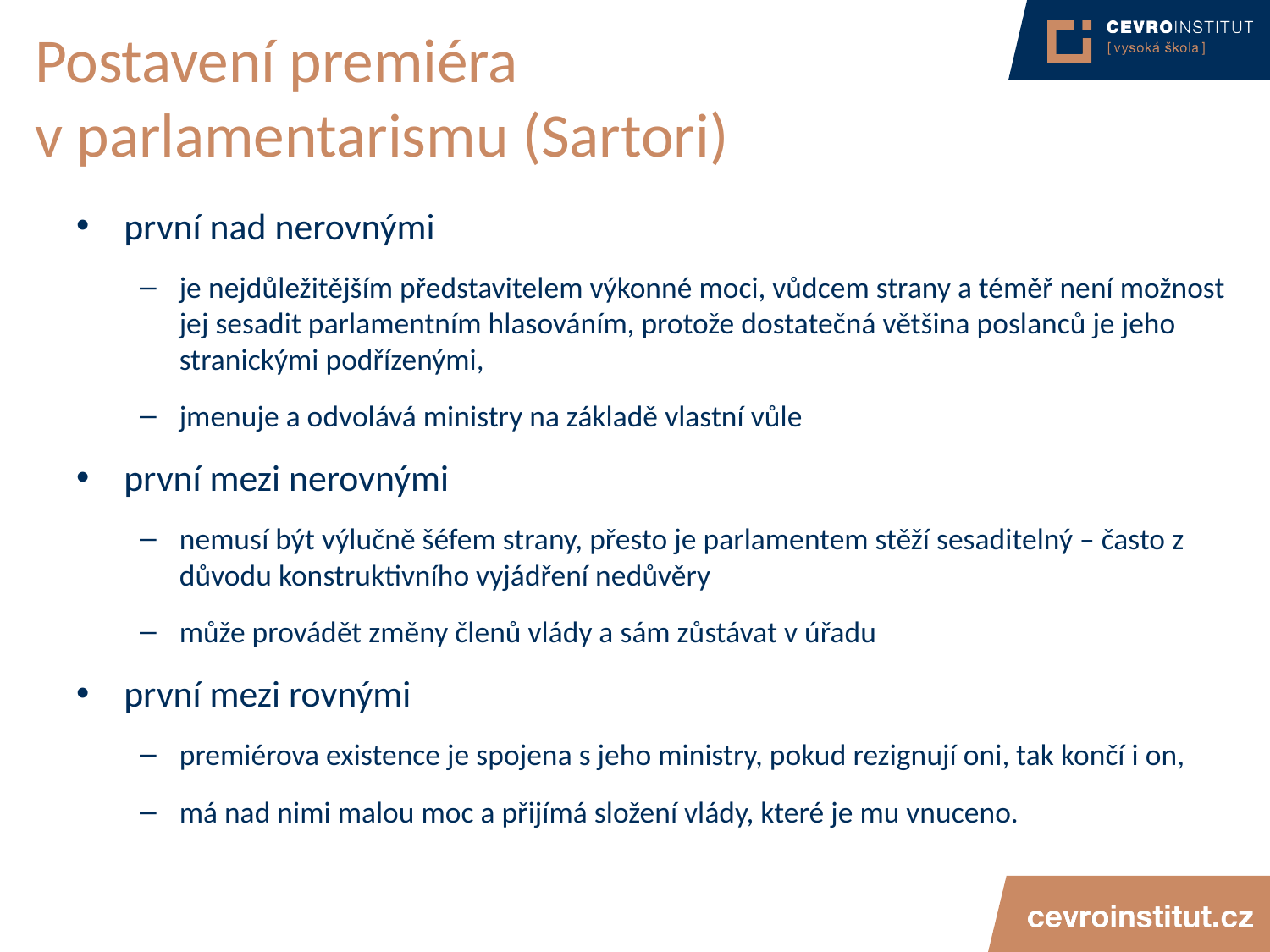

# Postavení premiéra v parlamentarismu (Sartori)
první nad nerovnými
je nejdůležitějším představitelem výkonné moci, vůdcem strany a téměř není možnost jej sesadit parlamentním hlasováním, protože dostatečná většina poslanců je jeho stranickými podřízenými,
jmenuje a odvolává ministry na základě vlastní vůle
první mezi nerovnými
nemusí být výlučně šéfem strany, přesto je parlamentem stěží sesaditelný – často z důvodu konstruktivního vyjádření nedůvěry
může provádět změny členů vlády a sám zůstávat v úřadu
první mezi rovnými
premiérova existence je spojena s jeho ministry, pokud rezignují oni, tak končí i on,
má nad nimi malou moc a přijímá složení vlády, které je mu vnuceno.